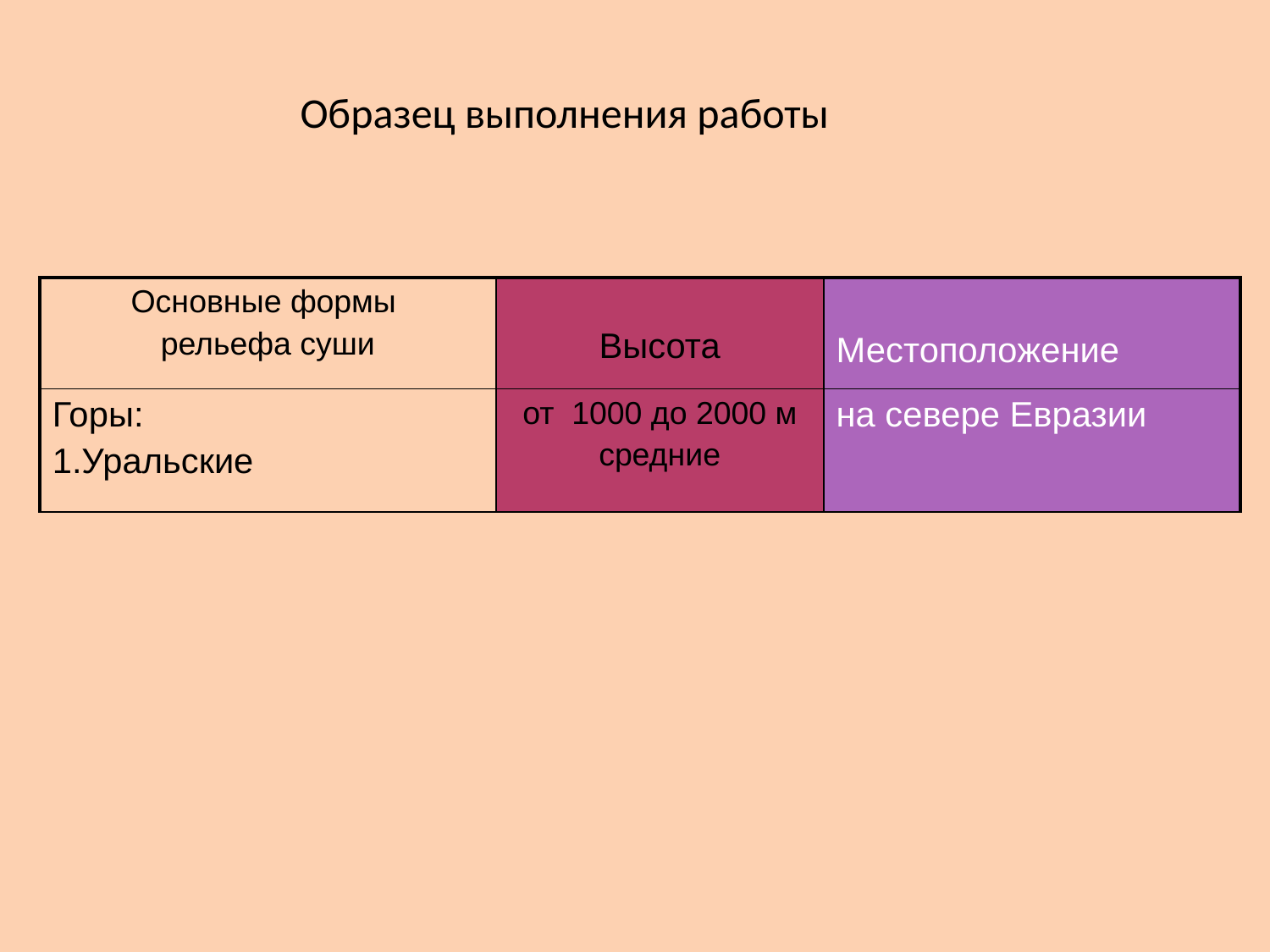

Образец выполнения работы
| Основные формы рельефа суши | Высота | Местоположение |
| --- | --- | --- |
| Горы: 1.Уральские | от 1000 до 2000 м средние | на севере Евразии |